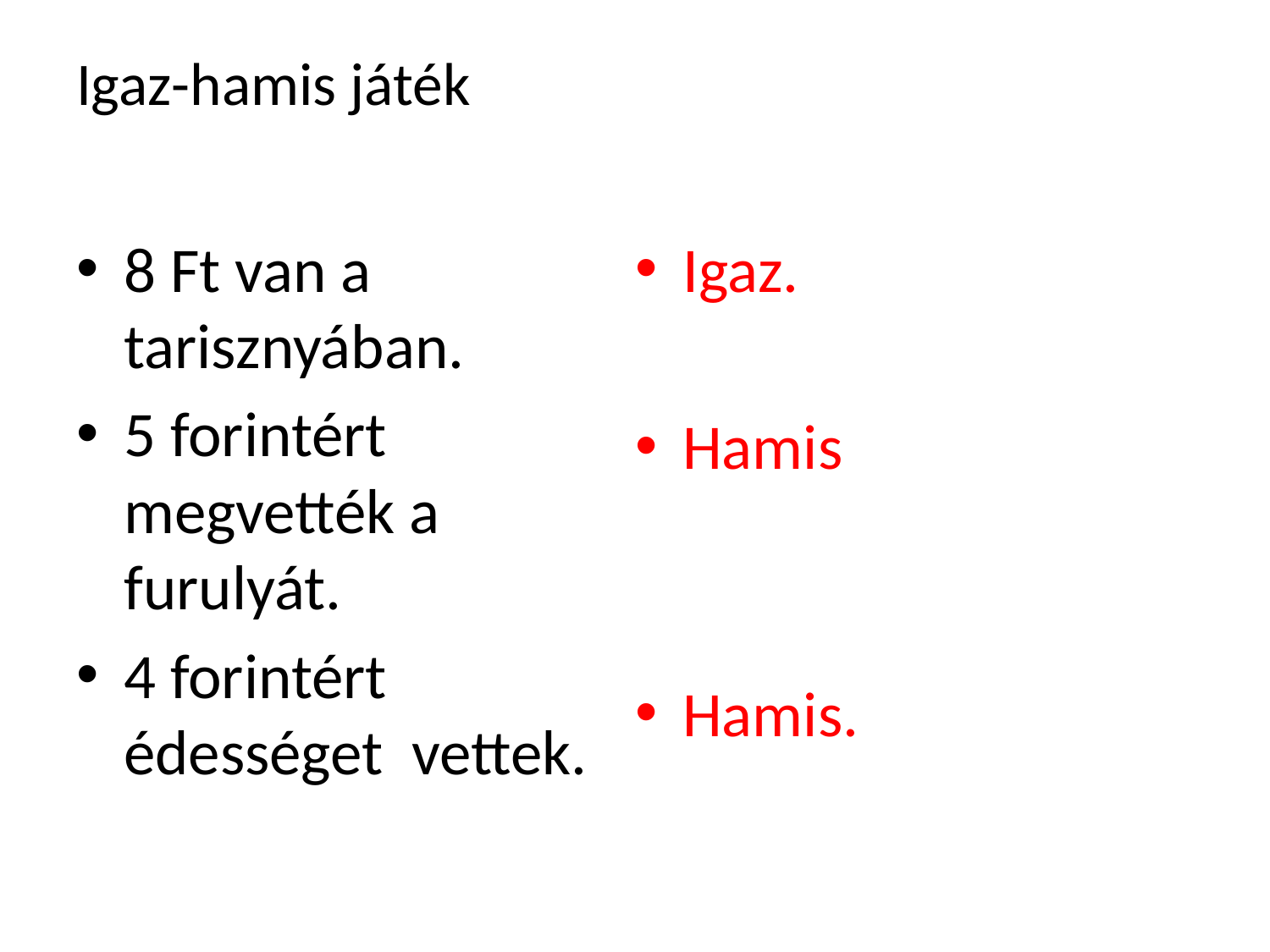

# Igaz-hamis játék
8 Ft van a tarisznyában.
5 forintért megvették a furulyát.
4 forintért édességet  vettek.
Igaz.

Hamis

Hamis.